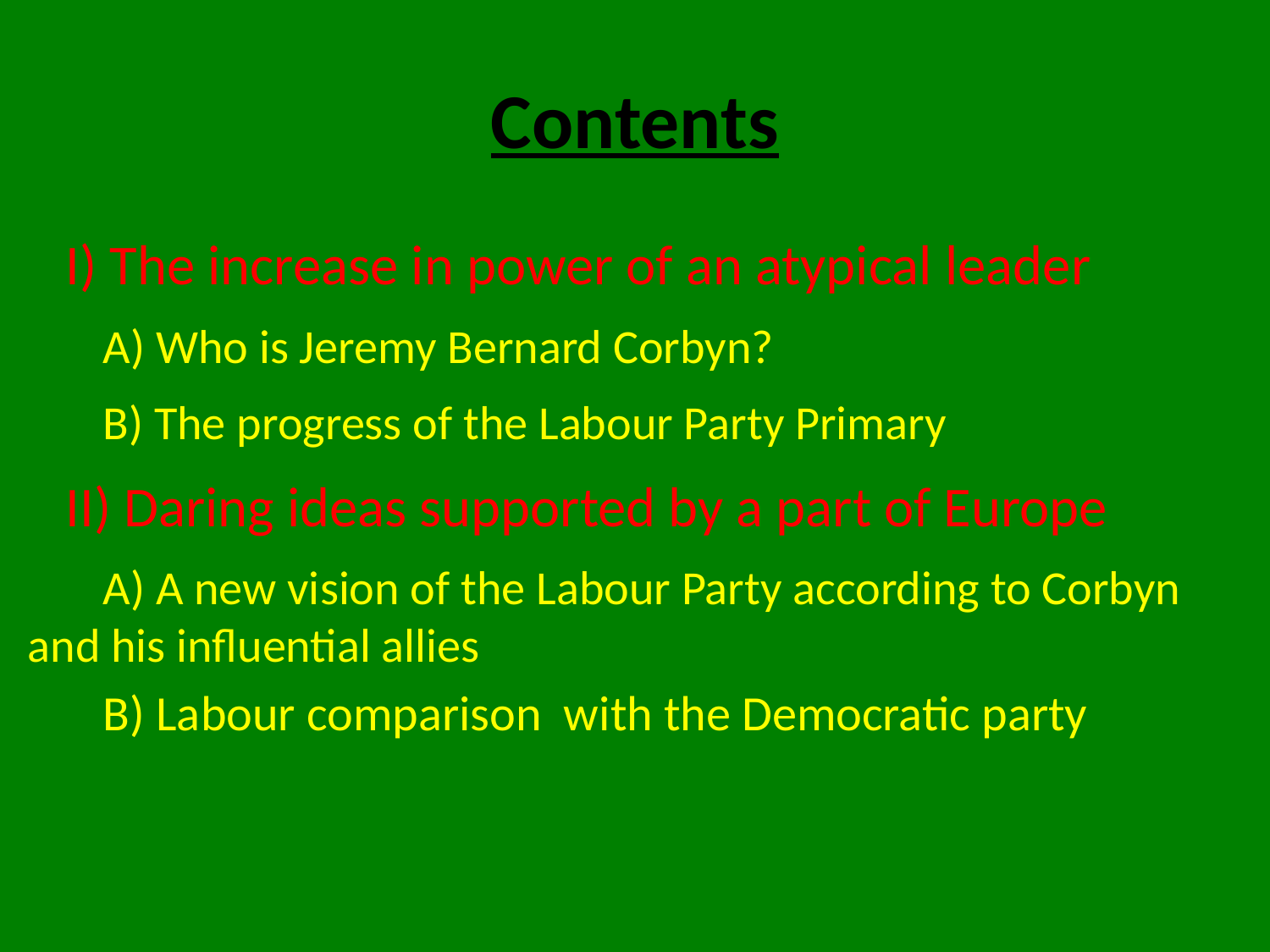

# Contents
   I) The increase in power of an atypical leader

       A) Who is Jeremy Bernard Corbyn?

       B) The progress of the Labour Party Primary

   II) Daring ideas supported by a part of Europe

       A) A new vision of the Labour Party according to Corbyn and his influential allies
       B) Labour comparison  with the Democratic party